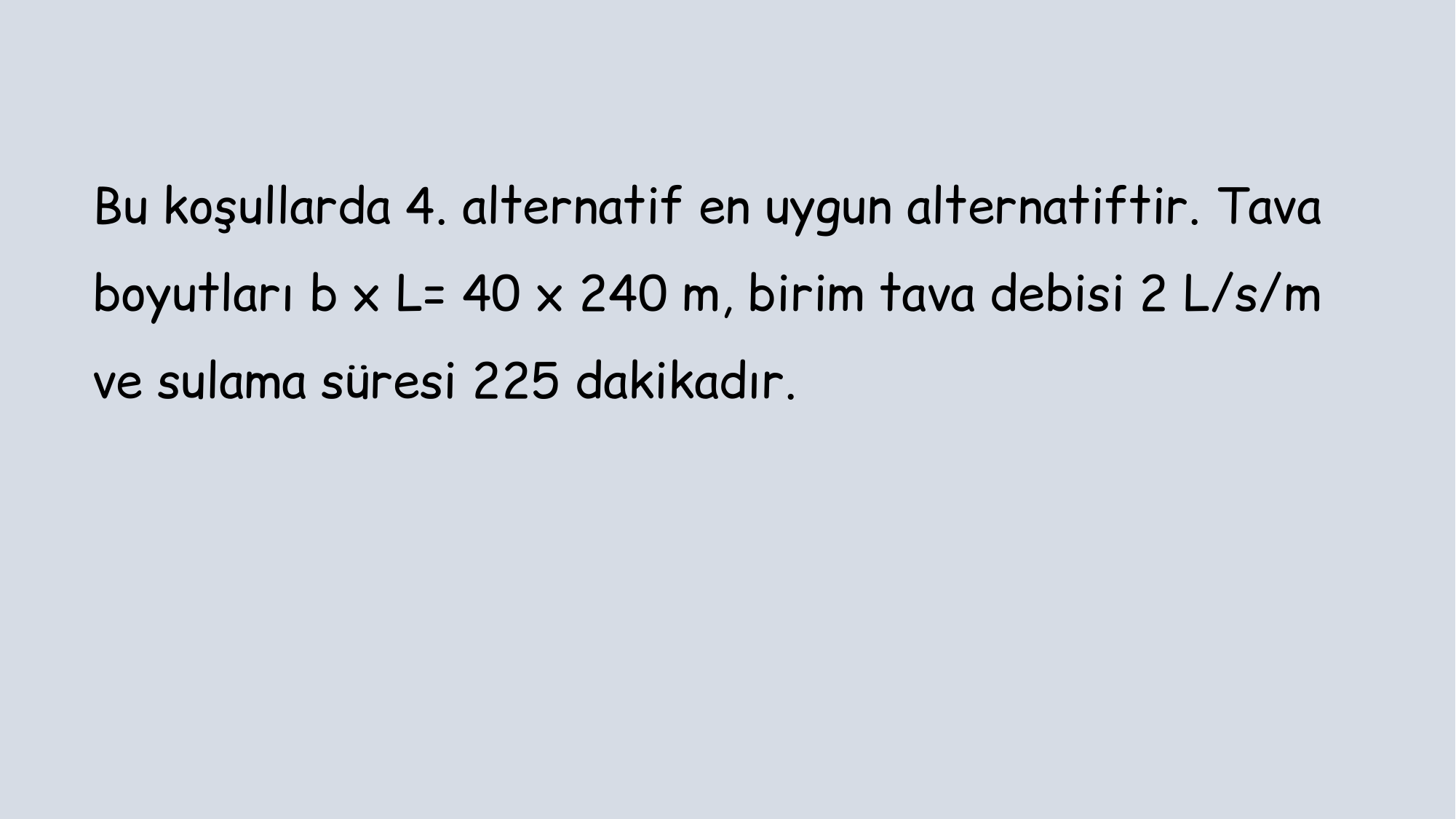

Bu koşullarda 4. alternatif en uygun alternatiftir. Tava boyutları b x L= 40 x 240 m, birim tava debisi 2 L/s/m ve sulama süresi 225 dakikadır.